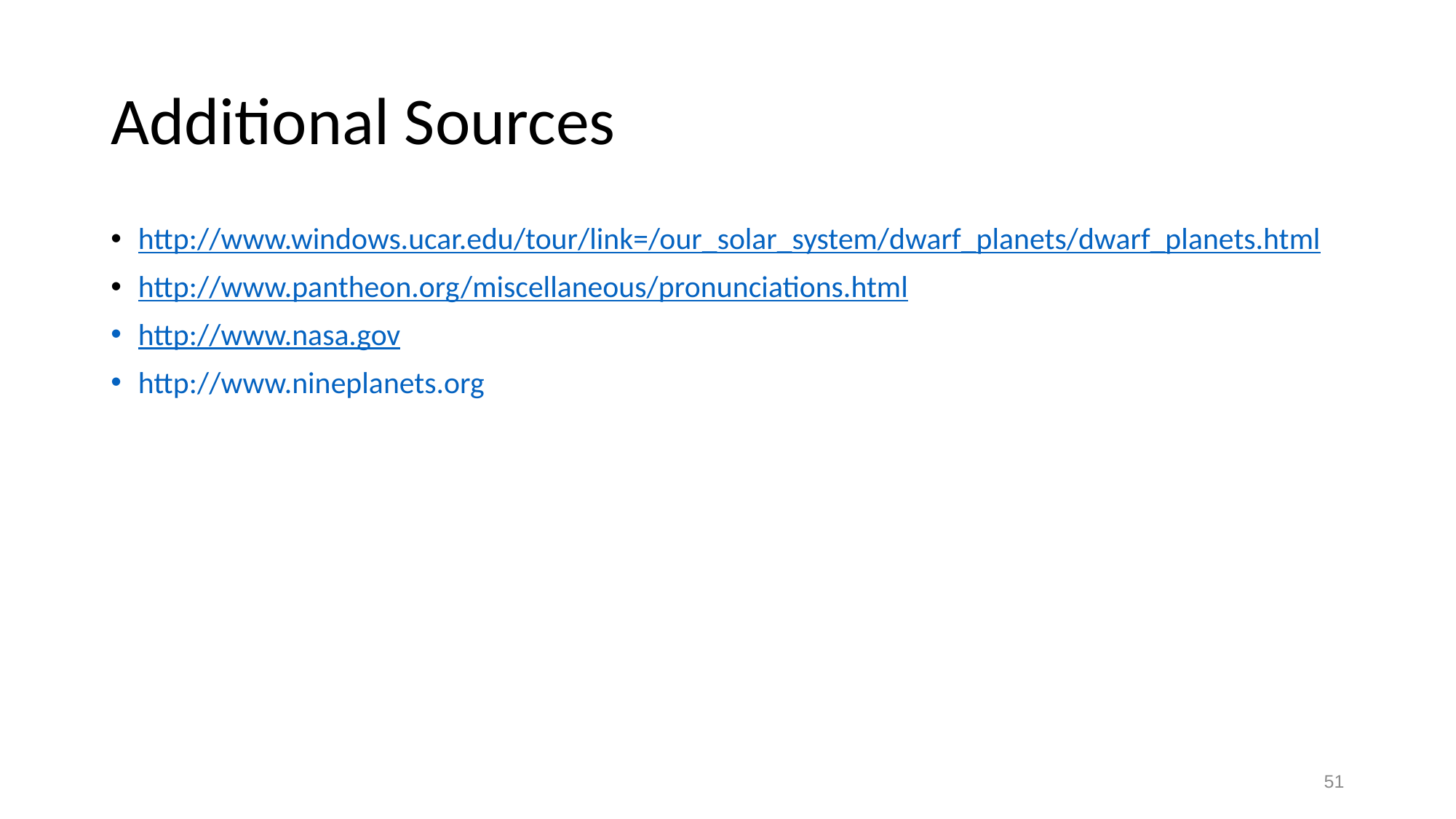

# Additional Sources
http://www.windows.ucar.edu/tour/link=/our_solar_system/dwarf_planets/dwarf_planets.html
http://www.pantheon.org/miscellaneous/pronunciations.html
http://www.nasa.gov
http://www.nineplanets.org
51